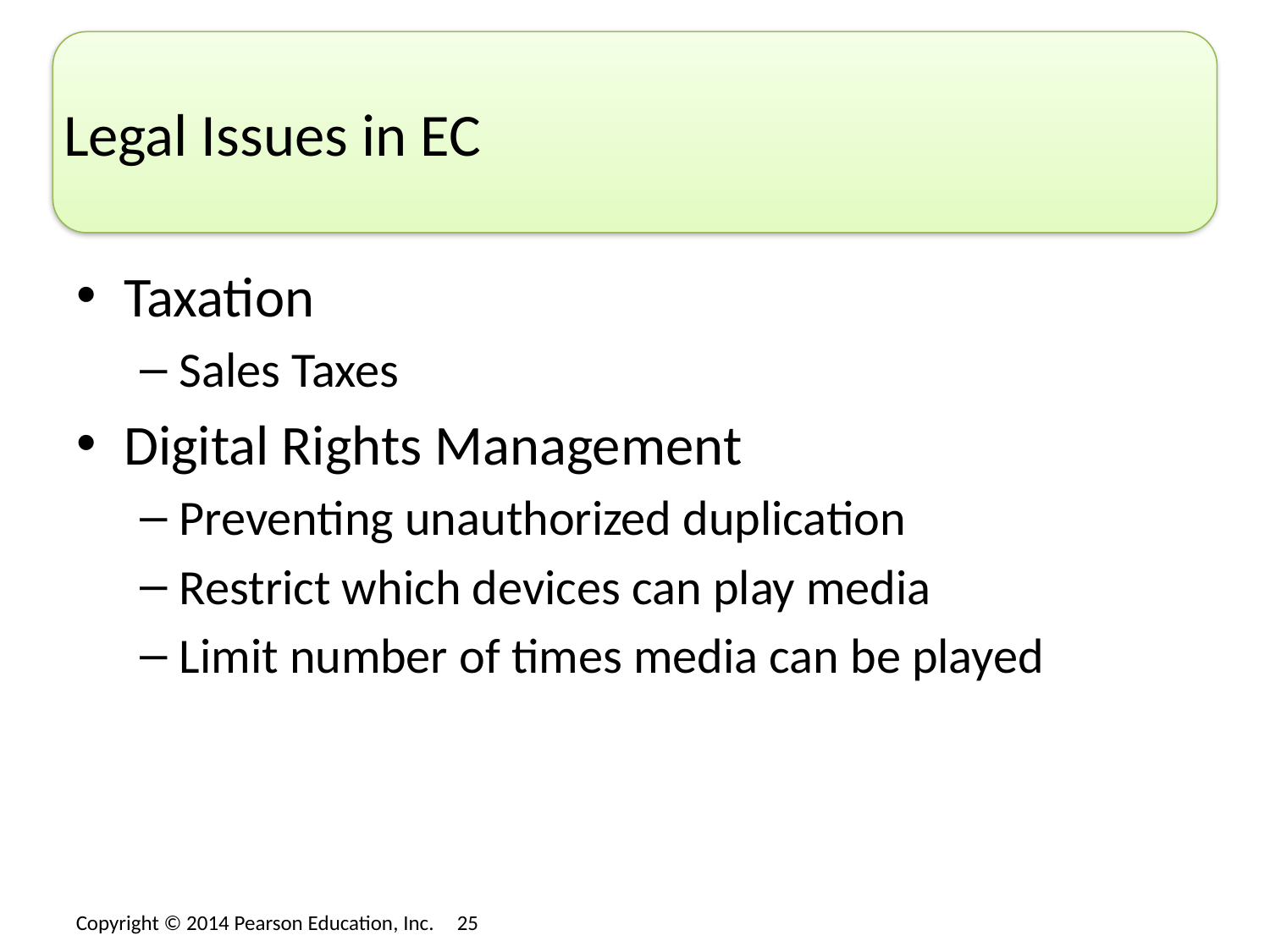

# Legal Issues in EC
Taxation
Sales Taxes
Digital Rights Management
Preventing unauthorized duplication
Restrict which devices can play media
Limit number of times media can be played